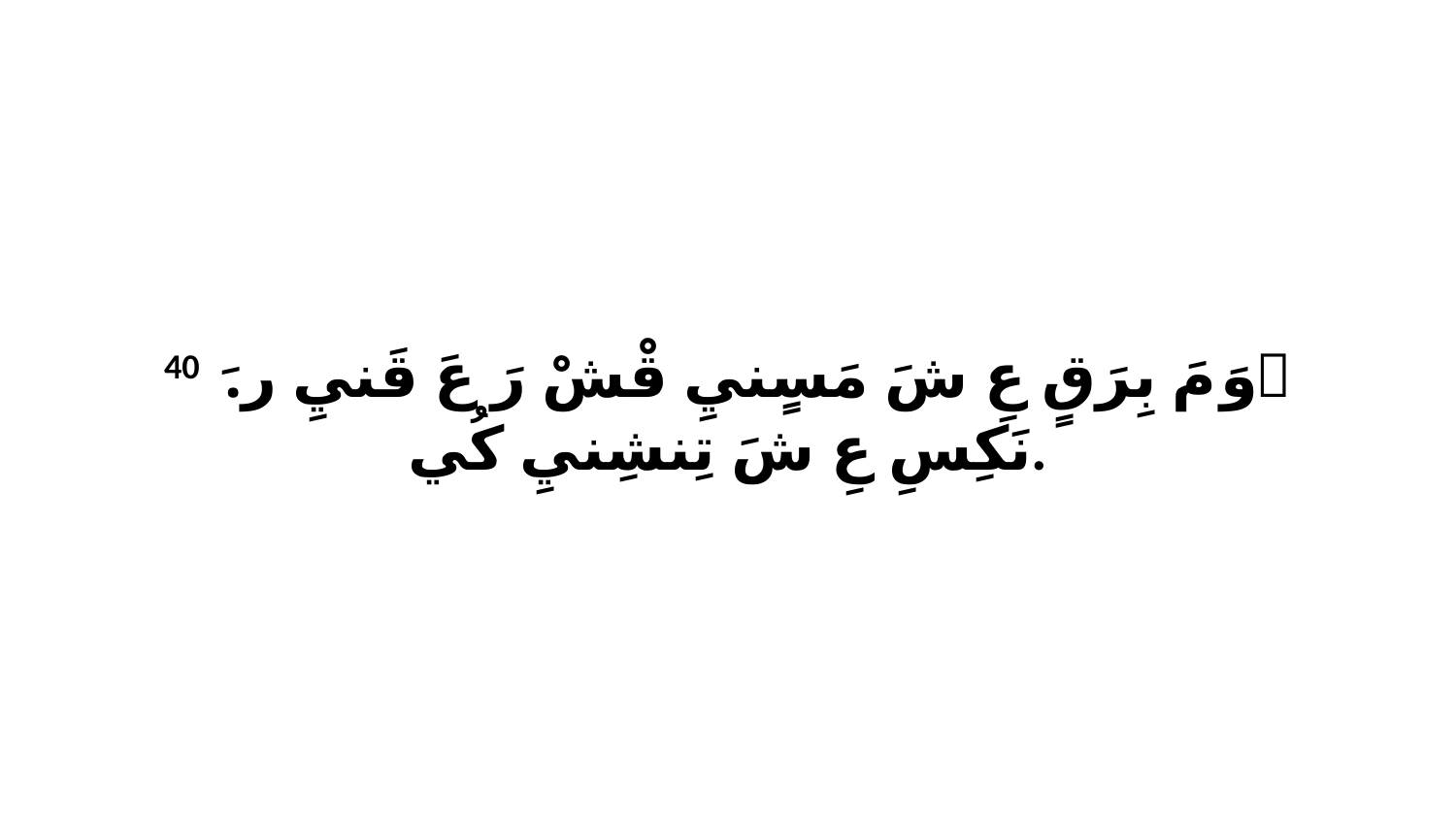

40 ﭑ وَ مَ بِرَقٍ عِ شَ مَسٍنيِ قْشْ رَ عَ قَنيِ رَ.ﭑ نَكِسِ عِ شَ تِنشِنيِ كُي.